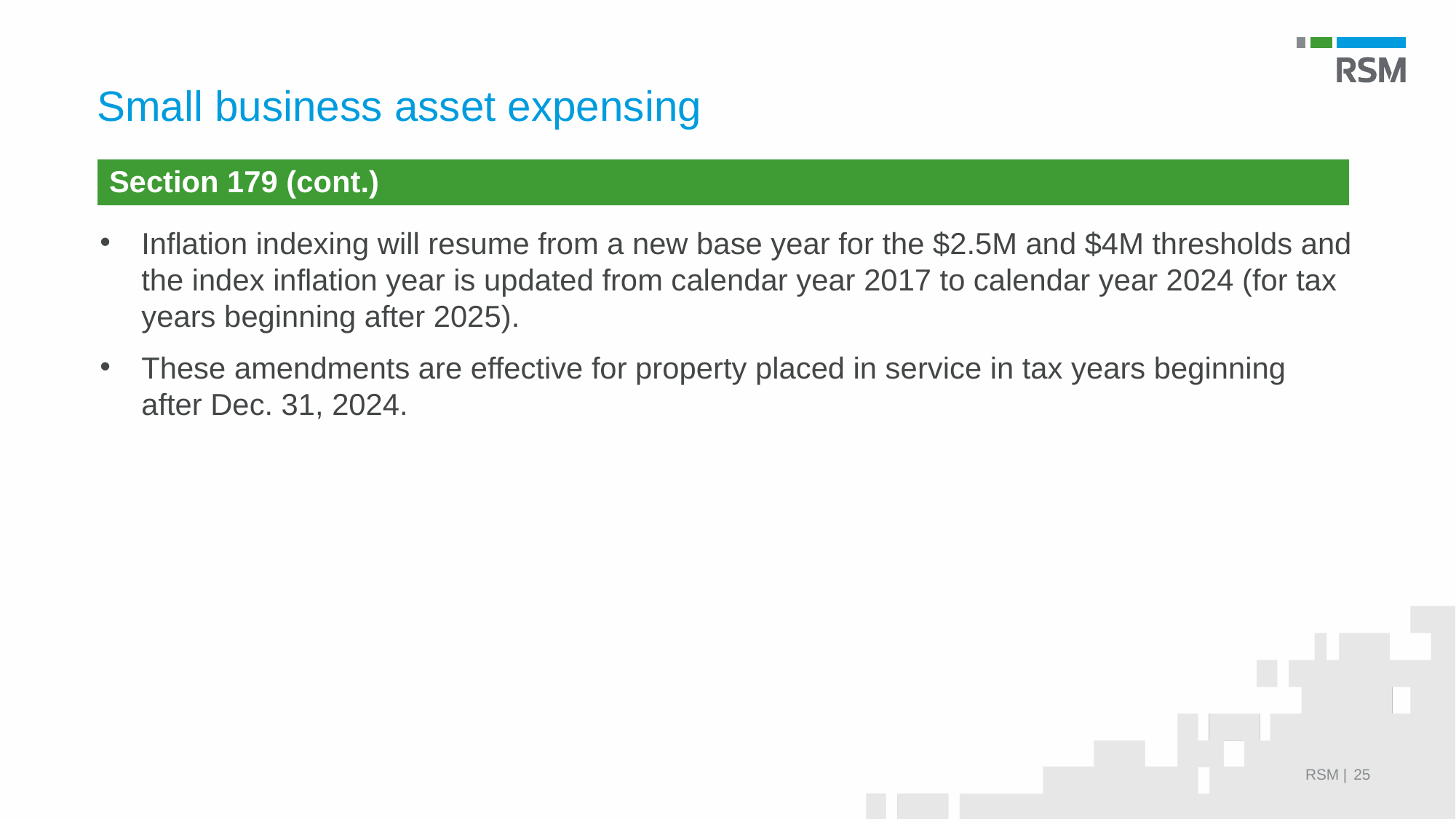

# Small business asset expensing
| Section 179 (cont.) |
| --- |

Inflation indexing will resume from a new base year for the $2.5M and $4M thresholds and the index inflation year is updated from calendar year 2017 to calendar year 2024 (for tax years beginning after 2025).
These amendments are effective for property placed in service in tax years beginning after Dec. 31, 2024.